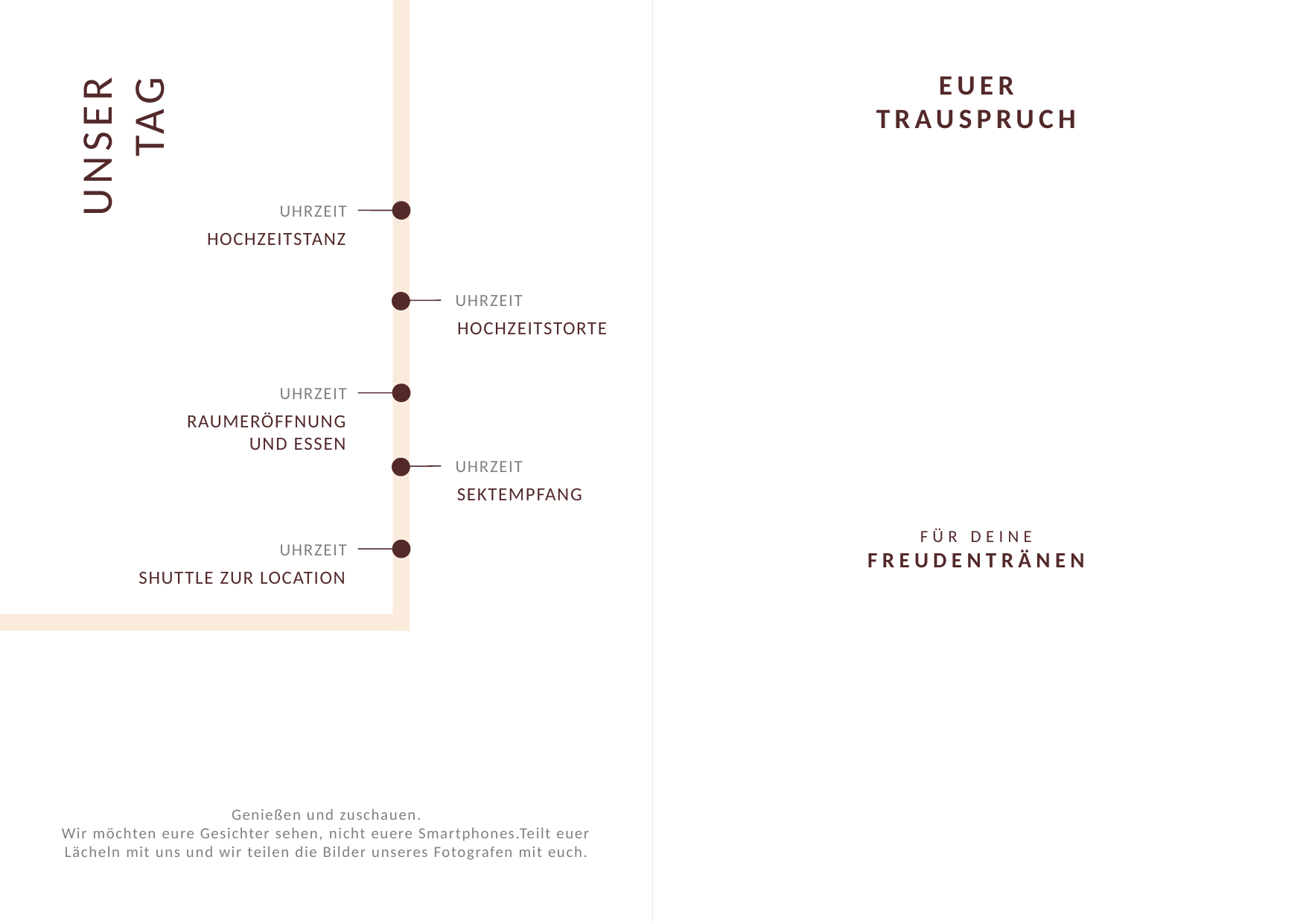

EUER
TRAUSPRUCH
UNSER
TAG
UHRZEIT

HOCHZEITSTANZ
UHRZEIT

HOCHZEITSTORTE
UHRZEIT

RAUMERÖFFNUNG
UND ESSEN
UHRZEIT

SEKTEMPFANG
FÜR DEINE
FREUDENTRÄNEN
UHRZEIT

SHUTTLE ZUR LOCATION

Genießen und zuschauen.
Wir möchten eure Gesichter sehen, nicht euere Smartphones.Teilt euer
Lächeln mit uns und wir teilen die Bilder unseres Fotografen mit euch.